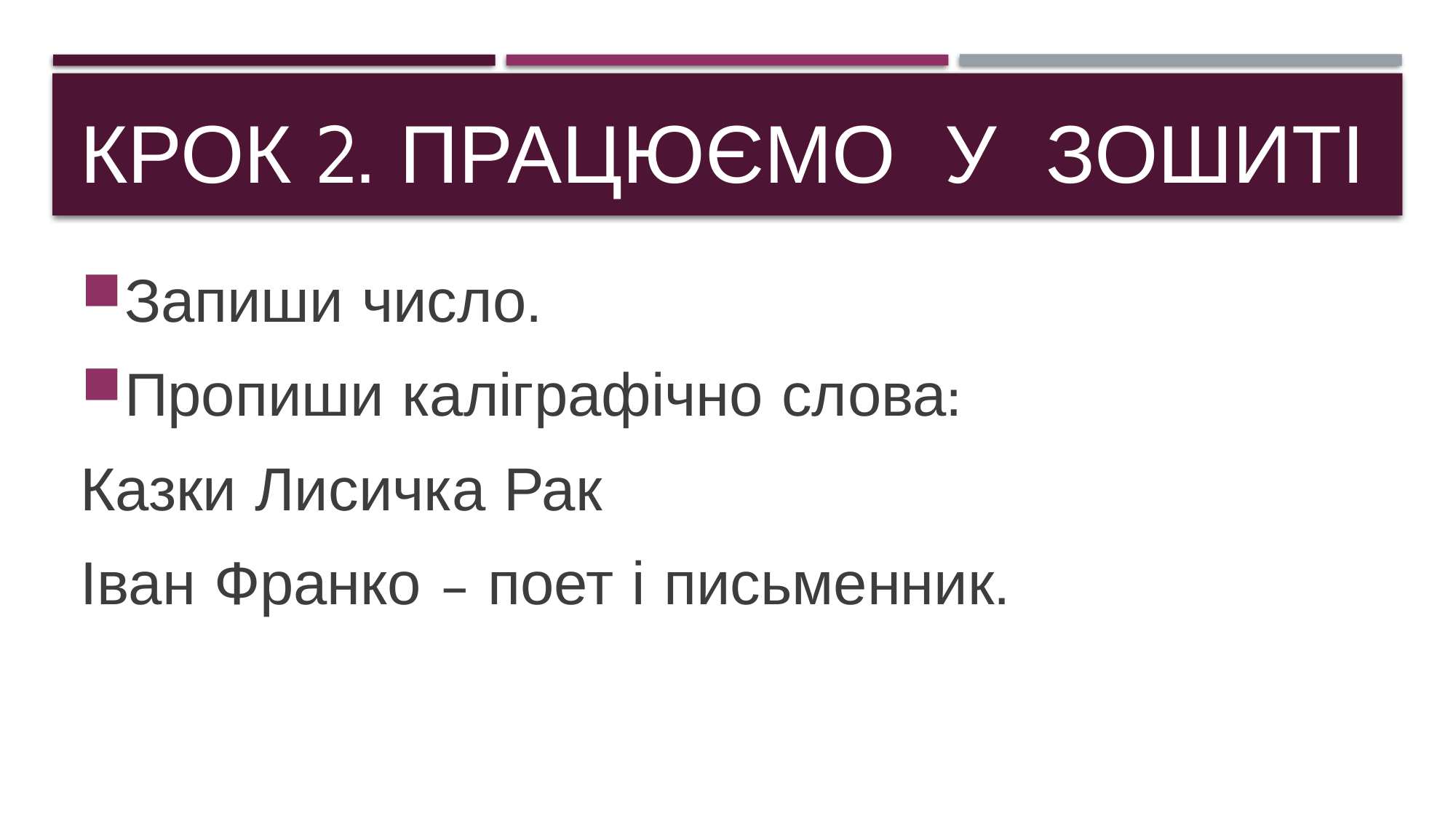

# Крок 2. Працюємо  у  зошиті
Запиши число.
Пропиши каліграфічно слова:
Казки Лисичка Рак
Іван Франко – поет і письменник.